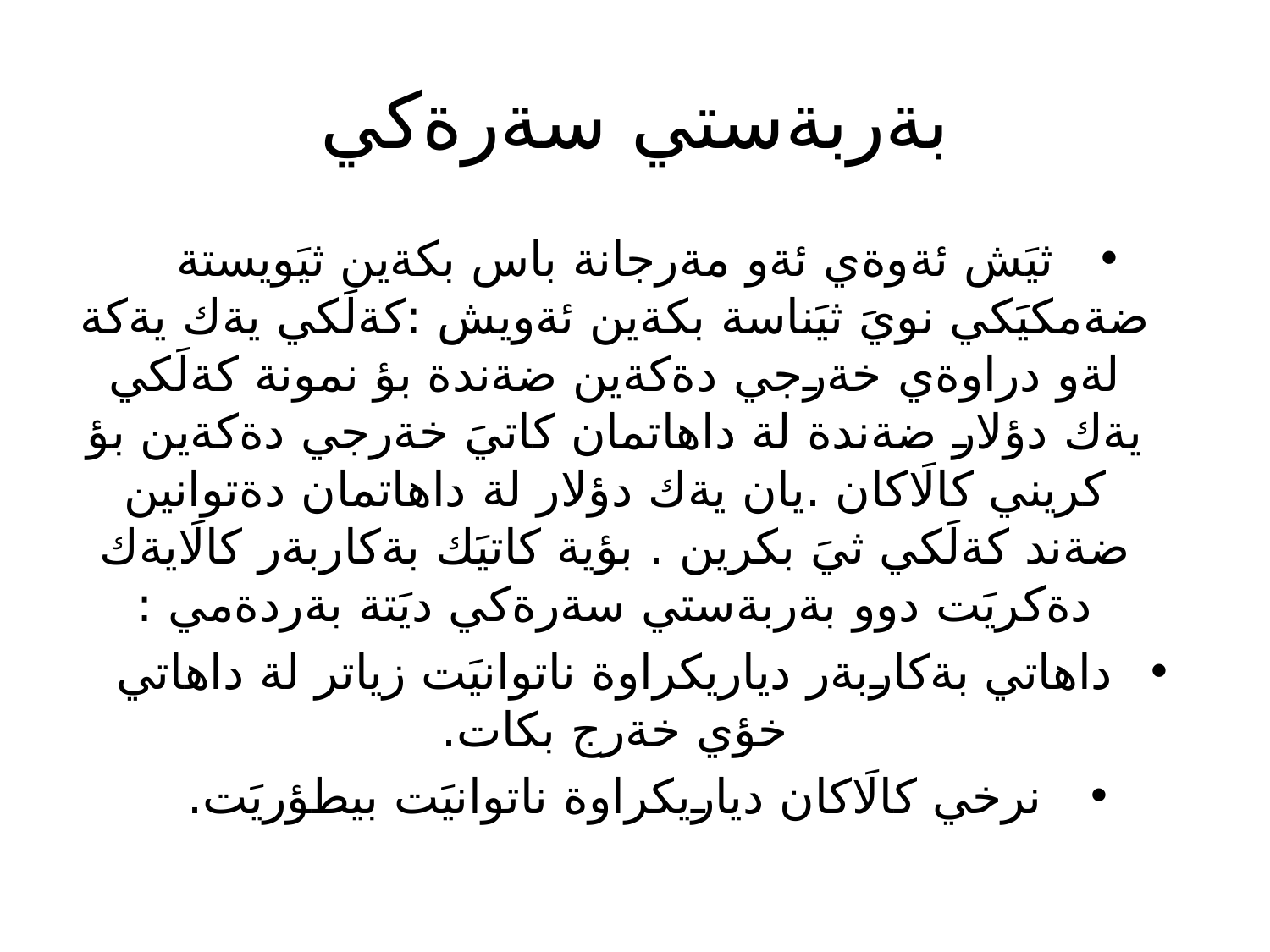

# بةربةستي سةرةكي
ثيَش ئةوةي ئةو مةرجانة باس بكةين ثيَويستة ضةمكيَكي نويَ ثيَناسة بكةين ئةويش :كةلَكي يةك يةكة لةو دراوةي خةرجي دةكةين ضةندة بؤ نمونة كةلَكي يةك دؤلار ضةندة لة داهاتمان كاتيَ خةرجي دةكةين بؤ كريني كالَاكان .يان يةك دؤلار لة داهاتمان دةتوانين ضةند كةلَكي ثيَ بكرين . بؤية كاتيَك بةكاربةر كالَايةك دةكريَت دوو بةربةستي سةرةكي ديَتة بةردةمي :
داهاتي بةكاربةر دياريكراوة ناتوانيَت زياتر لة داهاتي خؤي خةرج بكات.
نرخي كالَاكان دياريكراوة ناتوانيَت بيطؤريَت.